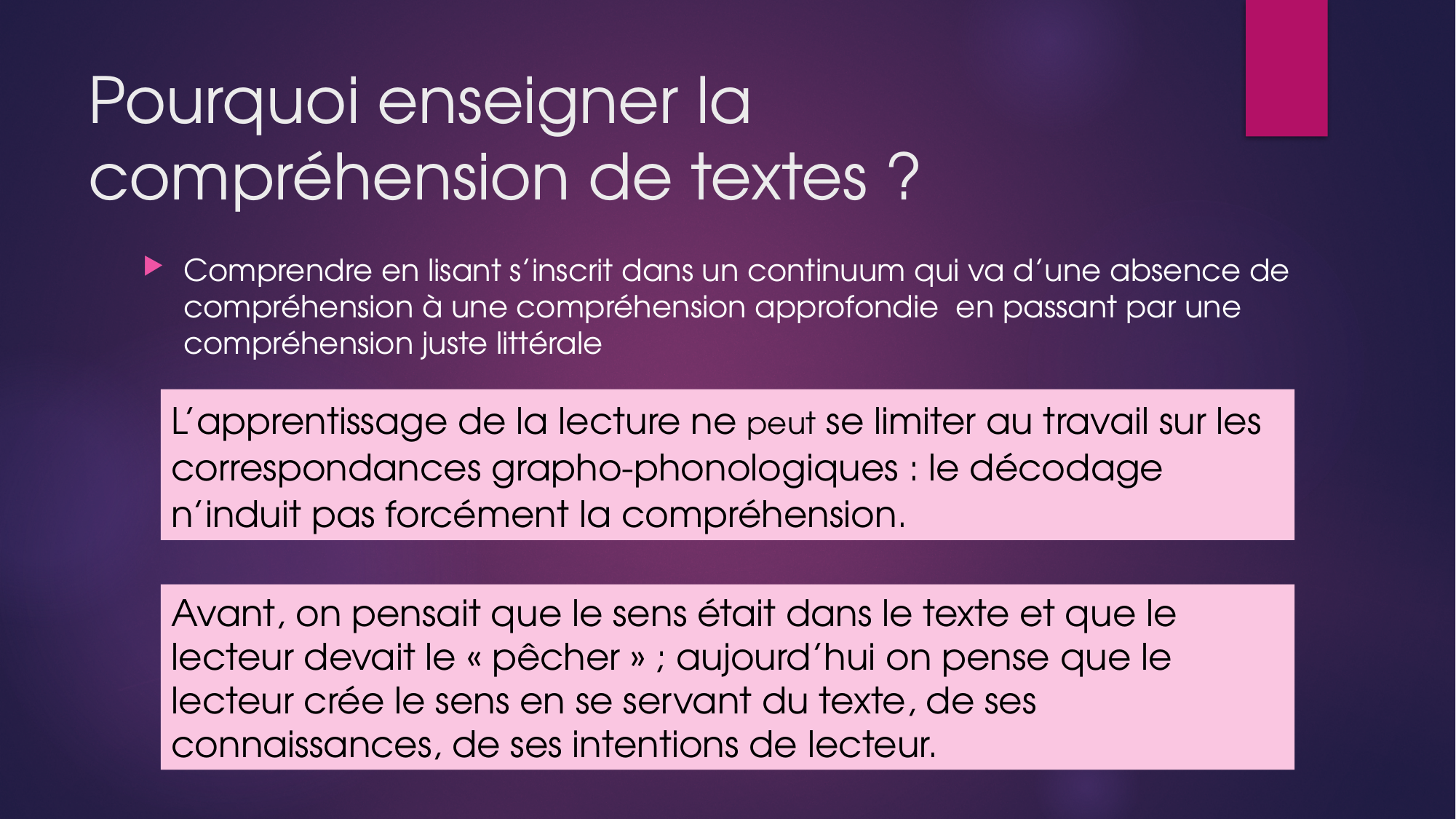

# Pourquoi enseigner la compréhension de textes ?
Comprendre en lisant s’inscrit dans un continuum qui va d’une absence de compréhension à une compréhension approfondie  en passant par une compréhension juste littérale
L’apprentissage de la lecture ne peut se limiter au travail sur les correspondances grapho-phonologiques : le décodage n’induit pas forcément la compréhension.

Avant, on pensait que le sens était dans le texte et que le lecteur devait le « pêcher » ; aujourd’hui on pense que le lecteur crée le sens en se servant du texte, de ses connaissances, de ses intentions de lecteur.